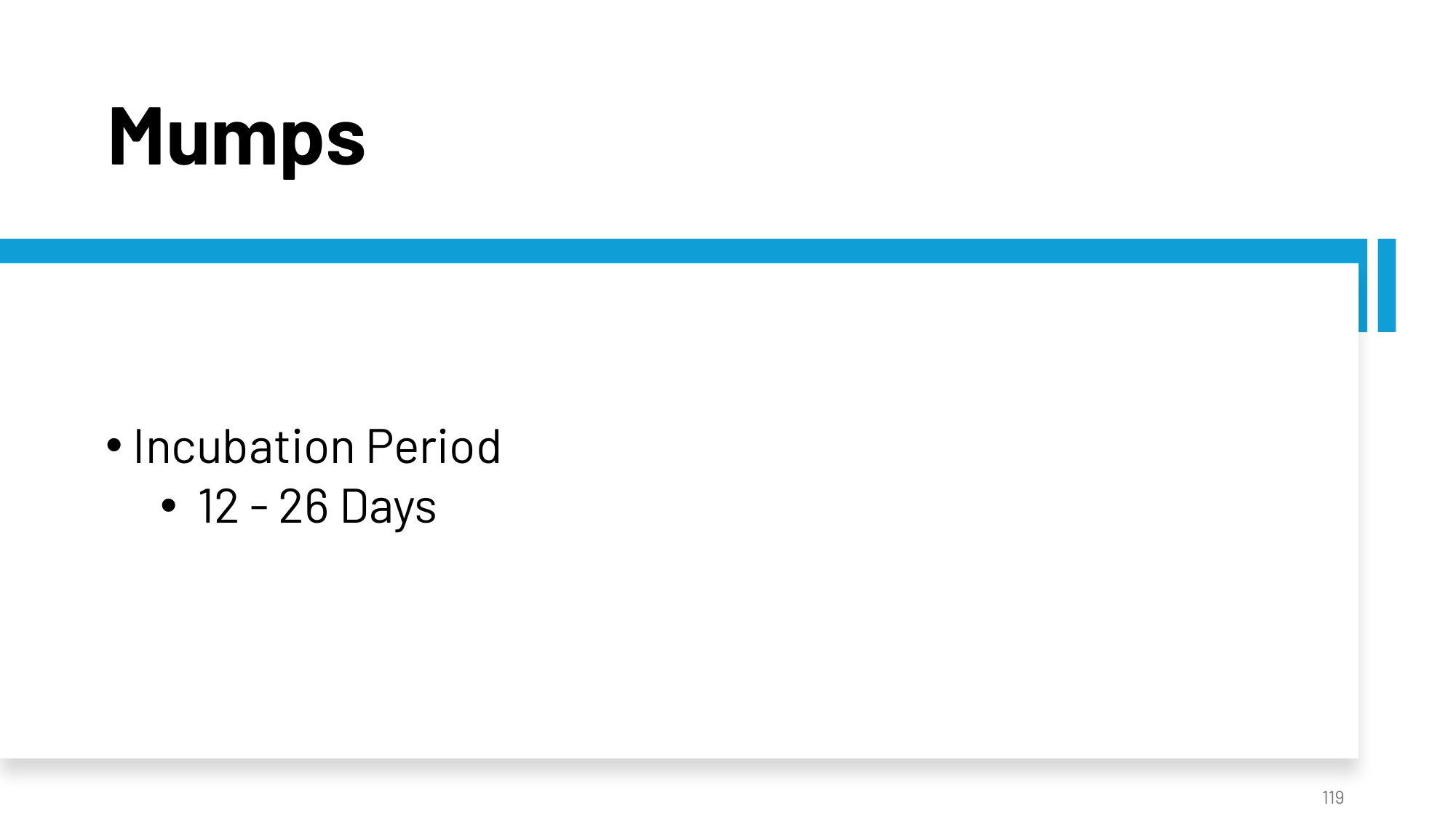

# Mumps

Incubation Period
 12 - 26 Days
119